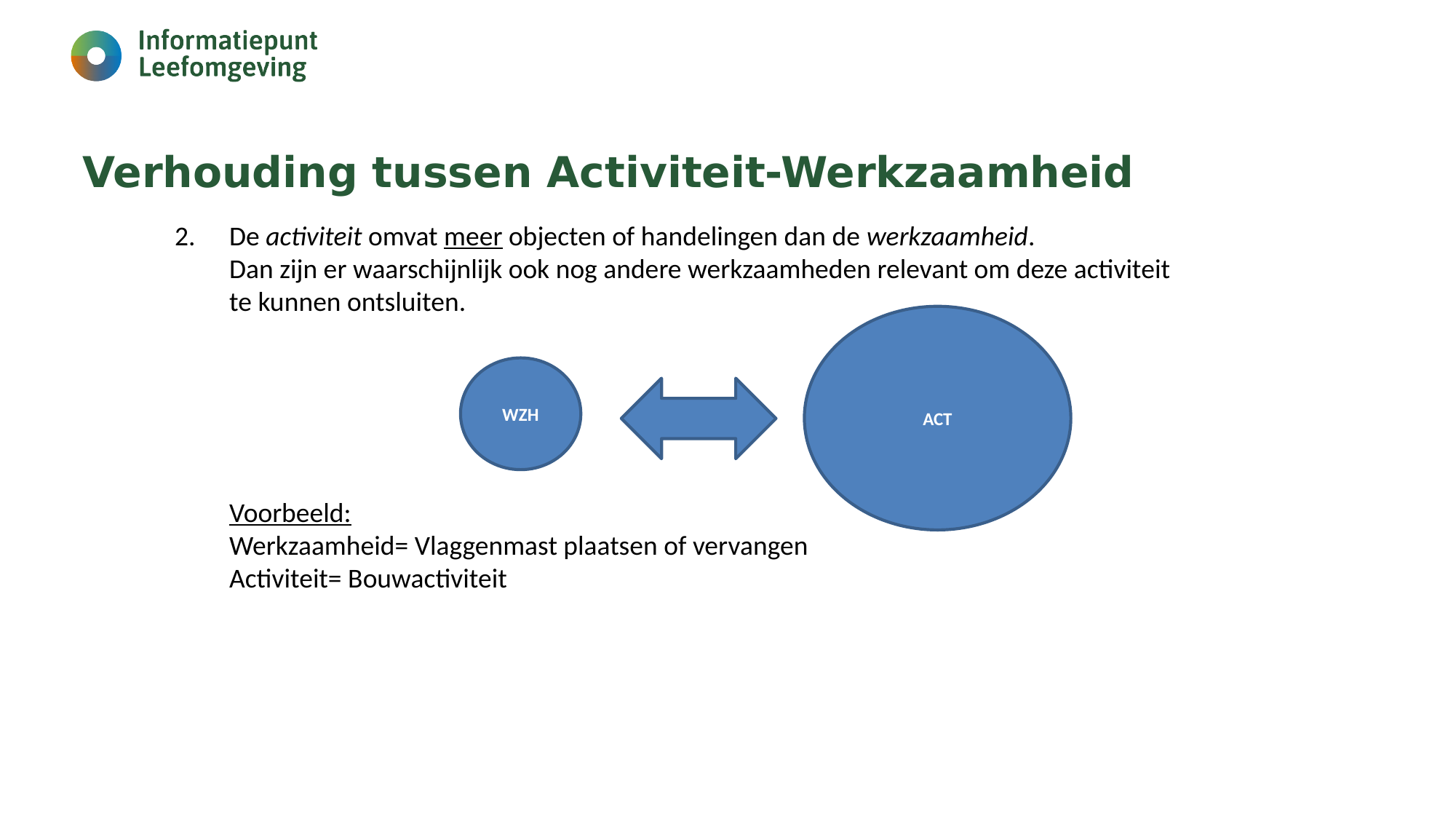

# Verhouding tussen Activiteit-Werkzaamheid

De activiteit omvat meer objecten of handelingen dan de werkzaamheid.
Dan zijn er waarschijnlijk ook nog andere werkzaamheden relevant om deze activiteit te kunnen ontsluiten.

Voorbeeld:
Werkzaamheid= Vlaggenmast plaatsen of vervangen
Activiteit= Bouwactiviteit
ACT
WZH